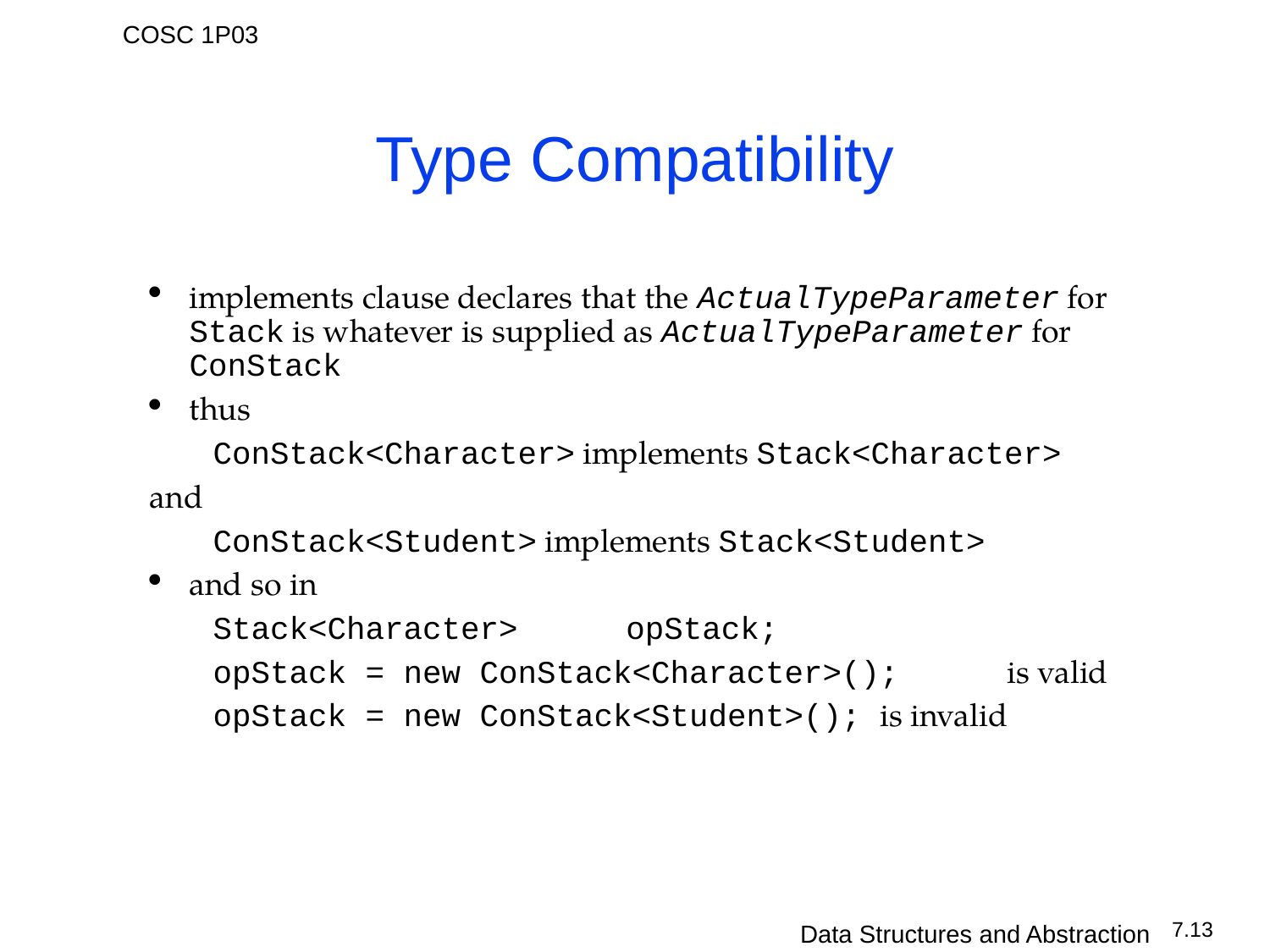

# Type Compatibility
implements clause declares that the ActualTypeParameter for Stack is whatever is supplied as ActualTypeParameter for ConStack
thus
ConStack<Character> implements Stack<Character>
and
ConStack<Student> implements Stack<Student>
and so in
Stack<Character>	opStack;
opStack = new ConStack<Character>();	is valid
opStack = new ConStack<Student>();	is invalid